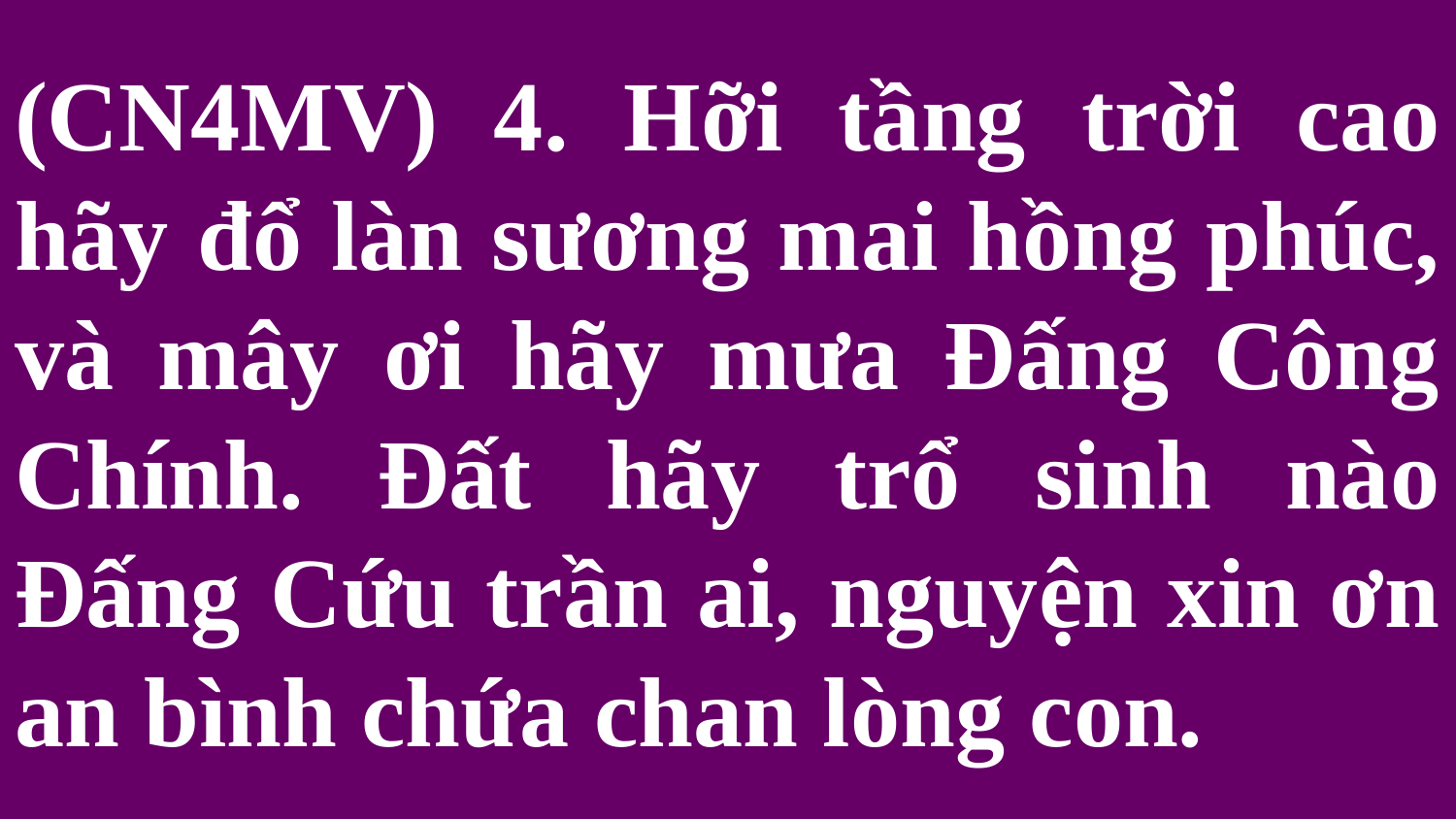

# (CN4MV) 4. Hỡi tầng trời cao hãy đổ làn sương mai hồng phúc, và mây ơi hãy mưa Đấng Công Chính. Đất hãy trổ sinh nào Đấng Cứu trần ai, nguyện xin ơn an bình chứa chan lòng con.